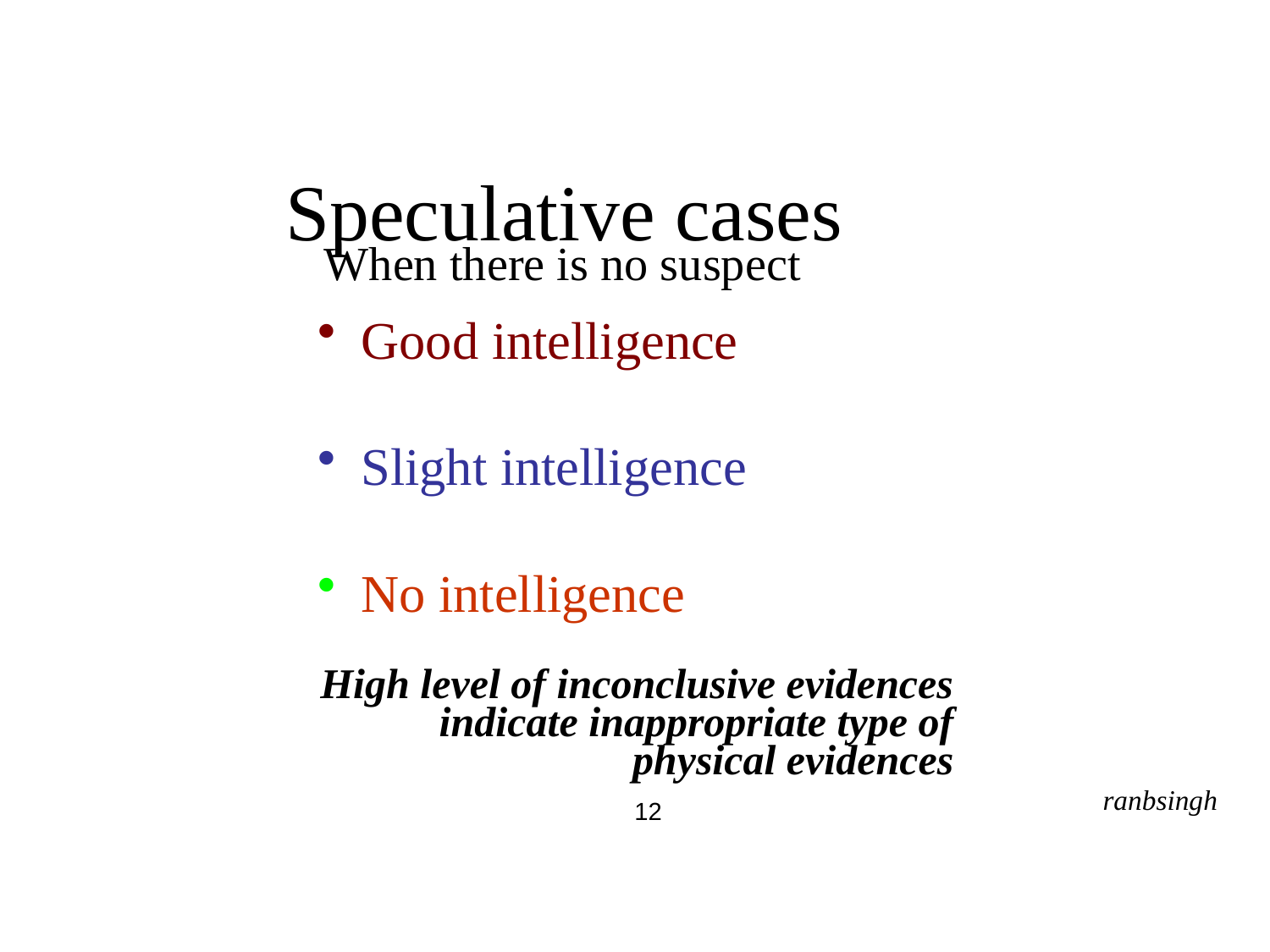

Speculative cases
When there is no suspect
 Good intelligence

 Slight intelligence

 No intelligence
High level of inconclusive evidences
indicate inappropriate type of
physical evidences
ranbsingh
12